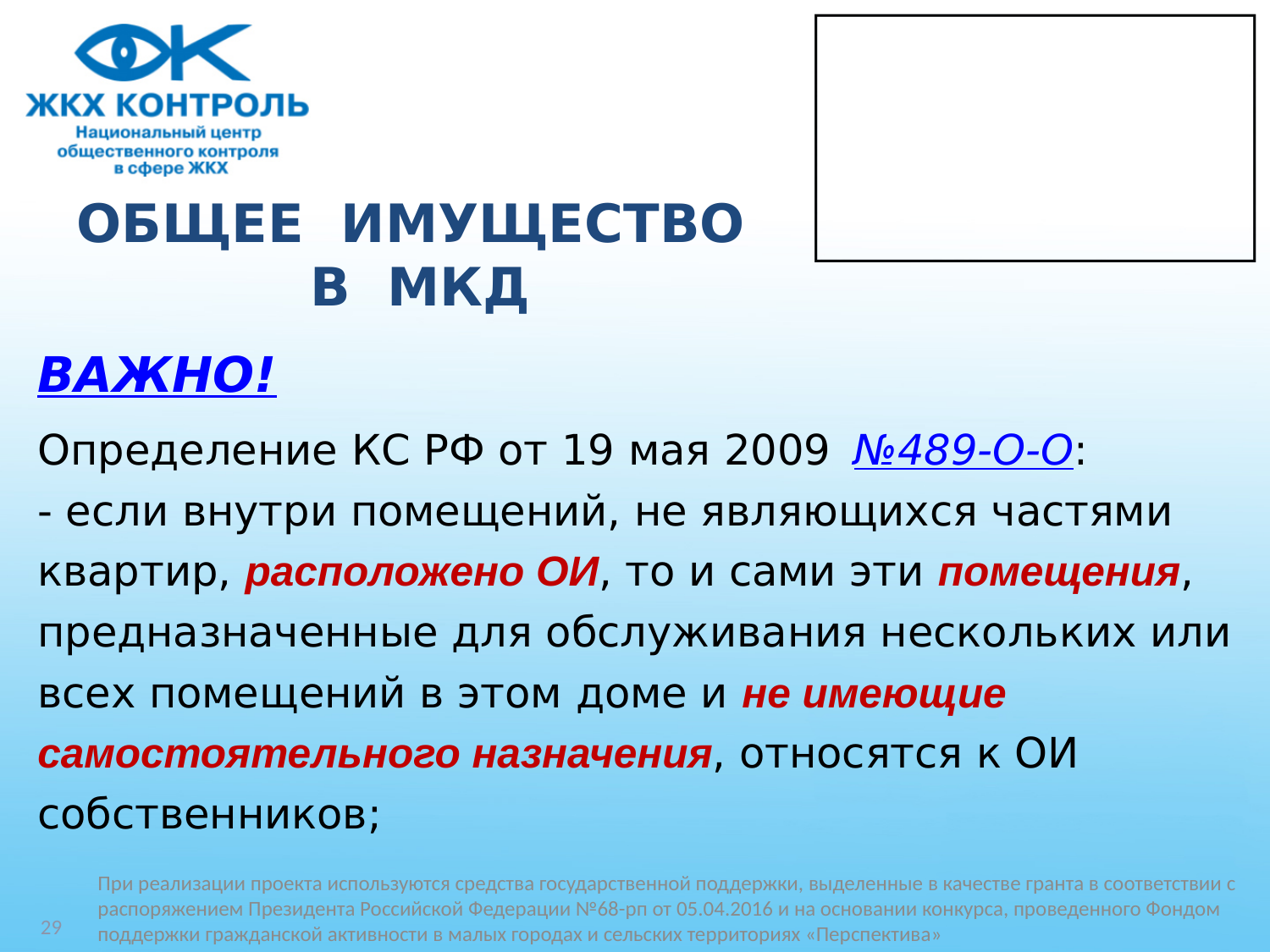

# ОБЩЕЕ  ИМУЩЕСТВО В  МКД
ВАЖНО!
Определение КС РФ от 19 мая 2009  №489-О-О:
- если внутри помещений, не являющихся частями
квартир, расположено ОИ, то и сами эти помещения,
предназначенные для обслуживания нескольких или
всех помещений в этом доме и не имеющие
самостоятельного назначения, относятся к ОИ
собственников;

При реализации проекта используются средства государственной поддержки, выделенные в качестве гранта в соответствии c распоряжением Президента Российской Федерации №68-рп от 05.04.2016 и на основании конкурса, проведенного Фондом поддержки гражданской активности в малых городах и сельских территориях «Перспектива»
29